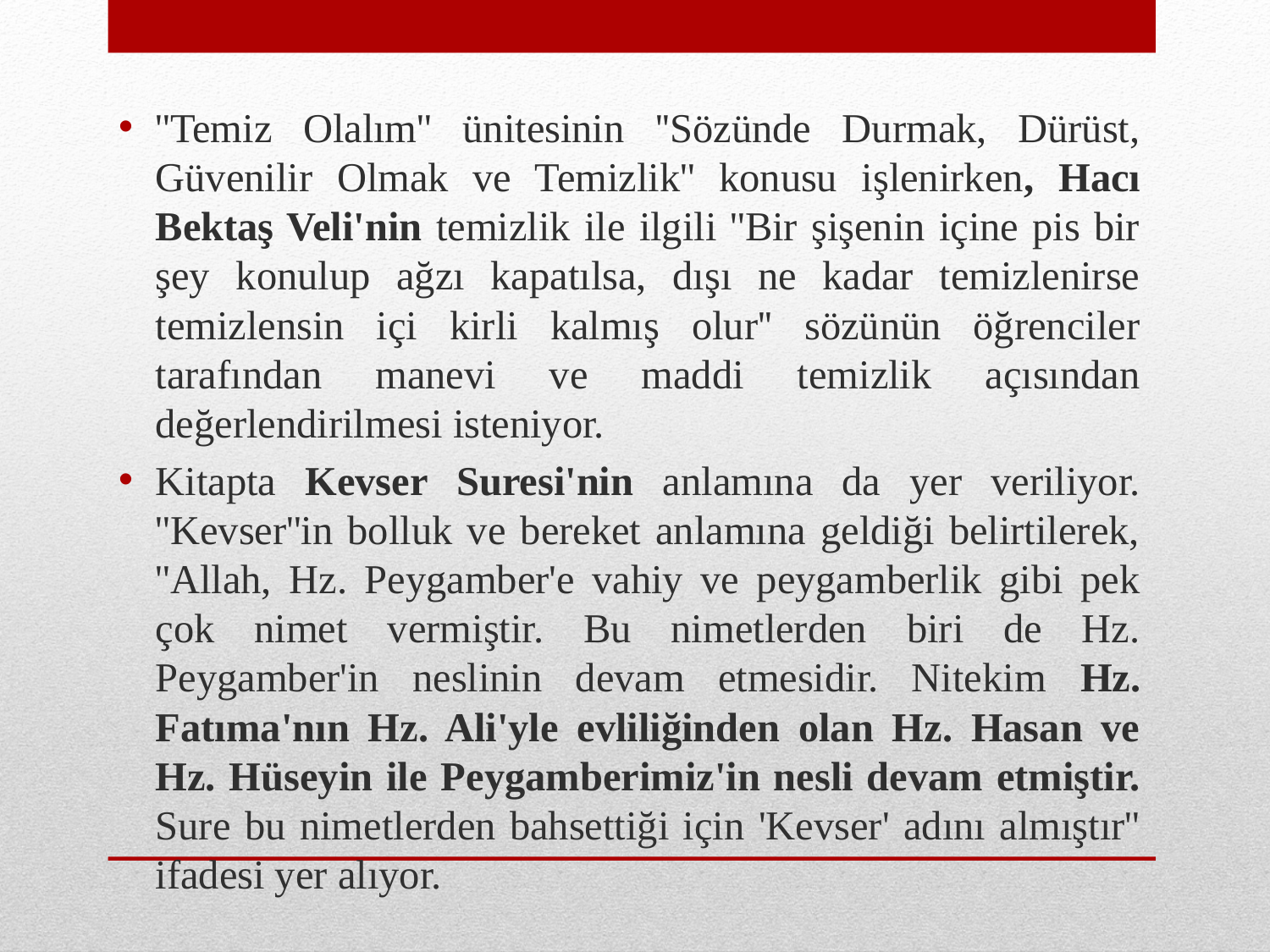

''Temiz Olalım'' ünitesinin ''Sözünde Durmak, Dürüst, Güvenilir Olmak ve Temizlik'' konusu işlenirken, Hacı Bektaş Veli'nin temizlik ile ilgili ''Bir şişenin içine pis bir şey konulup ağzı kapatılsa, dışı ne kadar temizlenirse temizlensin içi kirli kalmış olur'' sözünün öğrenciler tarafından manevi ve maddi temizlik açısından değerlendirilmesi isteniyor.
Kitapta Kevser Suresi'nin anlamına da yer veriliyor. ''Kevser''in bolluk ve bereket anlamına geldiği belirtilerek, ''Allah, Hz. Peygamber'e vahiy ve peygamberlik gibi pek çok nimet vermiştir. Bu nimetlerden biri de Hz. Peygamber'in neslinin devam etmesidir. Nitekim Hz. Fatıma'nın Hz. Ali'yle evliliğinden olan Hz. Hasan ve Hz. Hüseyin ile Peygamberimiz'in nesli devam etmiştir. Sure bu nimetlerden bahsettiği için 'Kevser' adını almıştır'' ifadesi yer alıyor.